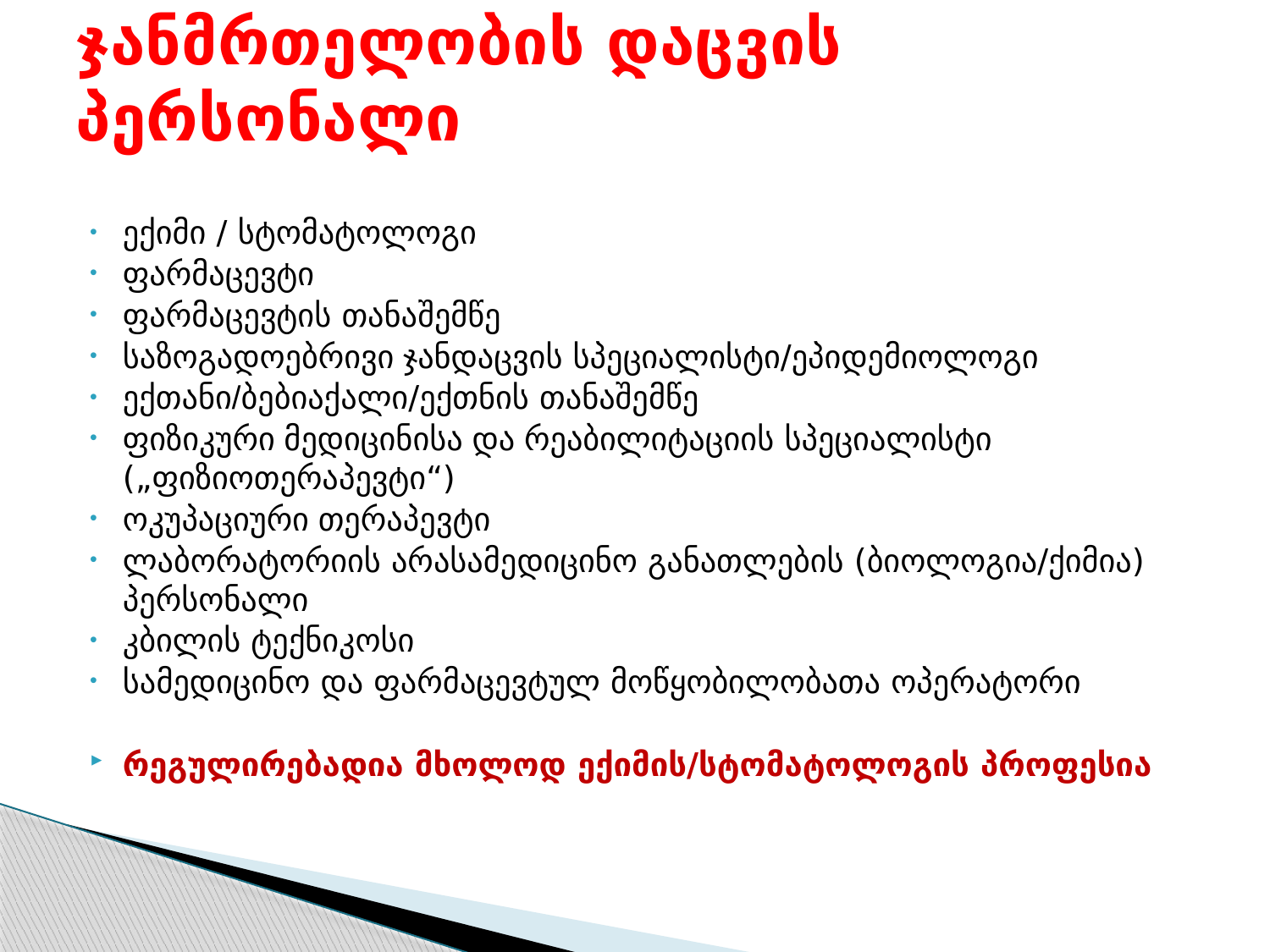

# ჯანმრთელობის დაცვის პერსონალი
ექიმი / სტომატოლოგი
ფარმაცევტი
ფარმაცევტის თანაშემწე
საზოგადოებრივი ჯანდაცვის სპეციალისტი/ეპიდემიოლოგი
ექთანი/ბებიაქალი/ექთნის თანაშემწე
ფიზიკური მედიცინისა და რეაბილიტაციის სპეციალისტი („ფიზიოთერაპევტი“)
ოკუპაციური თერაპევტი
ლაბორატორიის არასამედიცინო განათლების (ბიოლოგია/ქიმია) პერსონალი
კბილის ტექნიკოსი
სამედიცინო და ფარმაცევტულ მოწყობილობათა ოპერატორი

რეგულირებადია მხოლოდ ექიმის/სტომატოლოგის პროფესია